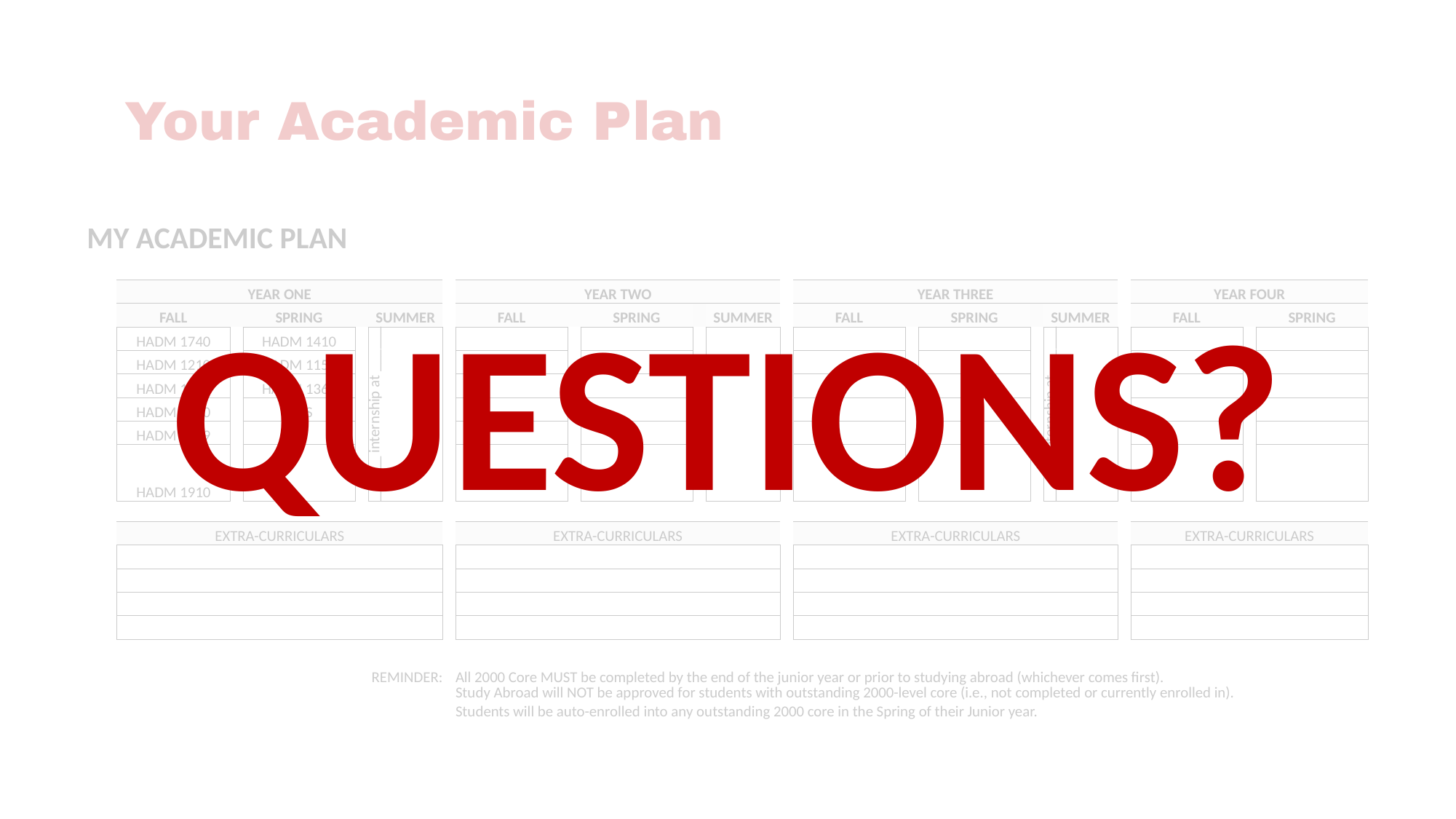

# Your Academic Plan
QUESTIONS?
| MY ACADEMIC PLAN |  |  |  |  |  |  |  |  |  |  |  |  |  |  |  |  |  |  |  |  |  |
| --- | --- | --- | --- | --- | --- | --- | --- | --- | --- | --- | --- | --- | --- | --- | --- | --- | --- | --- | --- | --- | --- |
|  |  |  |  |  |  |  |  |  |  |  |  |  |  |  |  |  |  |  |  |  |  |
|  | YEAR ONE |  |  |  |  |  | YEAR TWO |  |  |  |  |  | YEAR THREE |  |  |  |  |  | YEAR FOUR |  |  |
|  | FALL |  | SPRING |  | SUMMER |  | FALL |  | SPRING |  | SUMMER |  | FALL |  | SPRING |  | SUMMER |  | FALL |  | SPRING |
|  | HADM 1740 |  | HADM 1410 |  | \_\_\_\_\_\_ internship at \_\_\_\_\_\_ |  |  |  |  |  |  |  |  |  |  |  | \_\_\_\_\_\_ internship at \_\_\_\_\_\_ |  |  |  |  |
|  | HADM 1210 |  | HADM 1150 |  |  |  |  |  |  |  |  |  |  |  |  |  |  |  |  |  |  |
|  | HADM 1350 |  | HADM 1361 |  |  |  |  |  |  |  |  |  |  |  |  |  |  |  |  |  |  |
|  | HADM 1650 |  | FWS |  |  |  |  |  |  |  |  |  |  |  |  |  |  |  |  |  |  |
|  | HADM 1199 |  |  |  |  |  |  |  |  |  |  |  |  |  |  |  |  |  |  |  |  |
|  | HADM 1910 |  |  |  |  |  |  |  |  |  |  |  |  |  |  |  |  |  |  |  |  |
|  |  |  |  |  |  |  |  |  |  |  |  |  |  |  |  |  |  |  |  |  |  |
|  | EXTRA-CURRICULARS |  |  |  |  |  | EXTRA-CURRICULARS |  |  |  |  |  | EXTRA-CURRICULARS |  |  |  |  |  | EXTRA-CURRICULARS |  |  |
|  |  |  |  |  |  |  |  |  |  |  |  |  |  |  |  |  |  |  |  |  |  |
|  |  |  |  |  |  |  |  |  |  |  |  |  |  |  |  |  |  |  |  |  |  |
|  |  |  |  |  |  |  |  |  |  |  |  |  |  |  |  |  |  |  |  |  |  |
|  |  |  |  |  |  |  |  |  |  |  |  |  |  |  |  |  |  |  |  |  |  |
|  |  |  |  |  |  |  |  |  |  |  |  |  |  |  |  |  |  |  |  |  |  |
|  |  |  |  |  | REMINDER: |  | All 2000 Core MUST be completed by the end of the junior year or prior to studying abroad (whichever comes first). |  |  |  |  |  |  |  |  |  |  |  |  |  |  |
|  |  |  |  |  |  |  | Study Abroad will NOT be approved for students with outstanding 2000-level core (i.e., not completed or currently enrolled in). |  |  |  |  |  |  |  |  |  |  |  |  |  |  |
|  |  |  |  |  |  |  | Students will be auto-enrolled into any outstanding 2000 core in the Spring of their Junior year. |  |  |  |  |  |  |  |  |  |  |  |  |  |  |